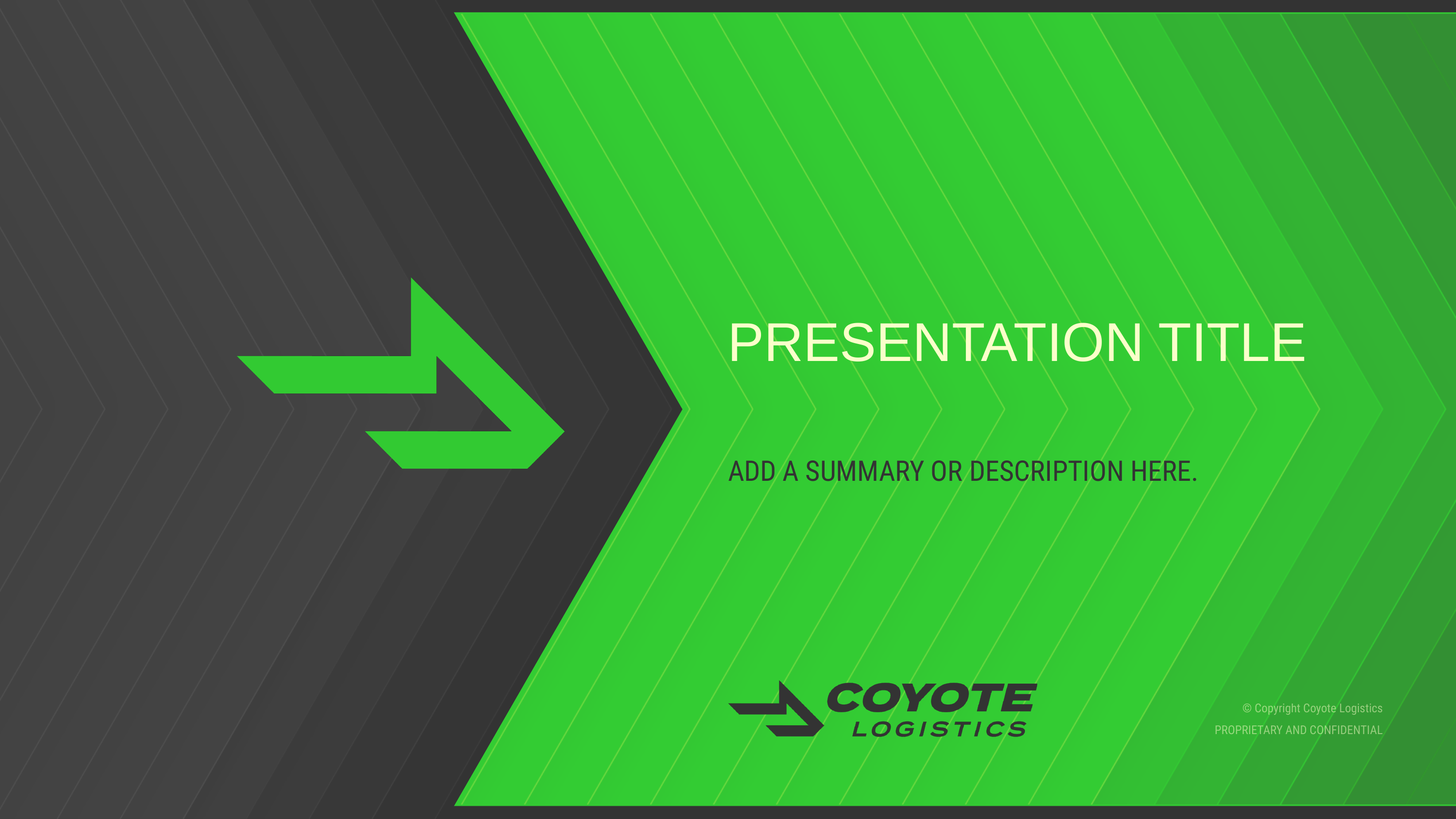

# Presentation Title
Add a summary or description here.
© Copyright Coyote Logistics
PROPRIETARY AND CONFIDENTIAL